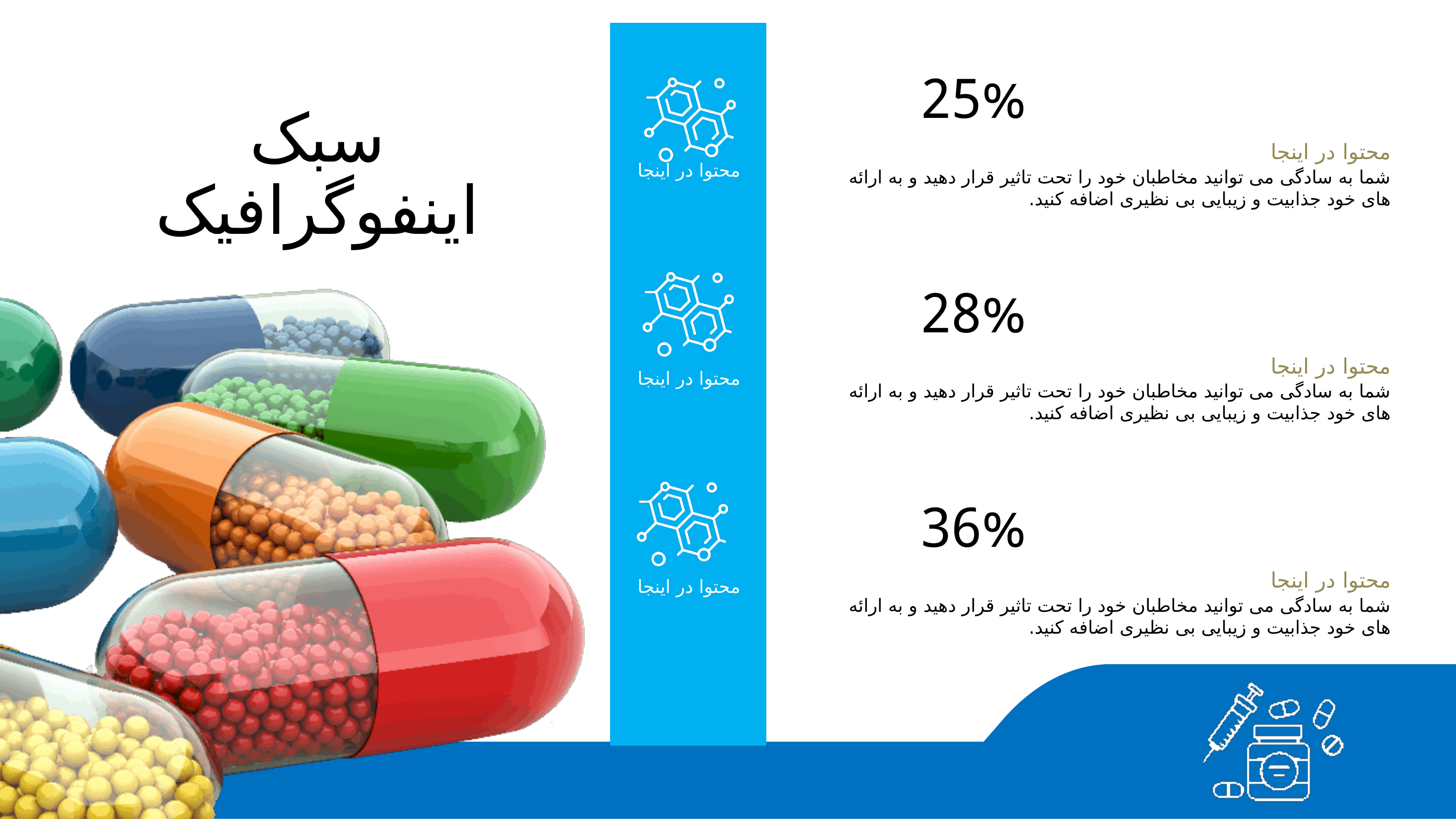

25%

سبک اینفوگرافیک
محتوا در اینجا
محتوا در اینجا
شما به سادگی می توانید مخاطبان خود را تحت تاثیر قرار دهید و به ارائه های خود جذابیت و زیبایی بی نظیری اضافه کنید.

28%
محتوا در اینجا
محتوا در اینجا
شما به سادگی می توانید مخاطبان خود را تحت تاثیر قرار دهید و به ارائه های خود جذابیت و زیبایی بی نظیری اضافه کنید.

36%
محتوا در اینجا
محتوا در اینجا
شما به سادگی می توانید مخاطبان خود را تحت تاثیر قرار دهید و به ارائه های خود جذابیت و زیبایی بی نظیری اضافه کنید.